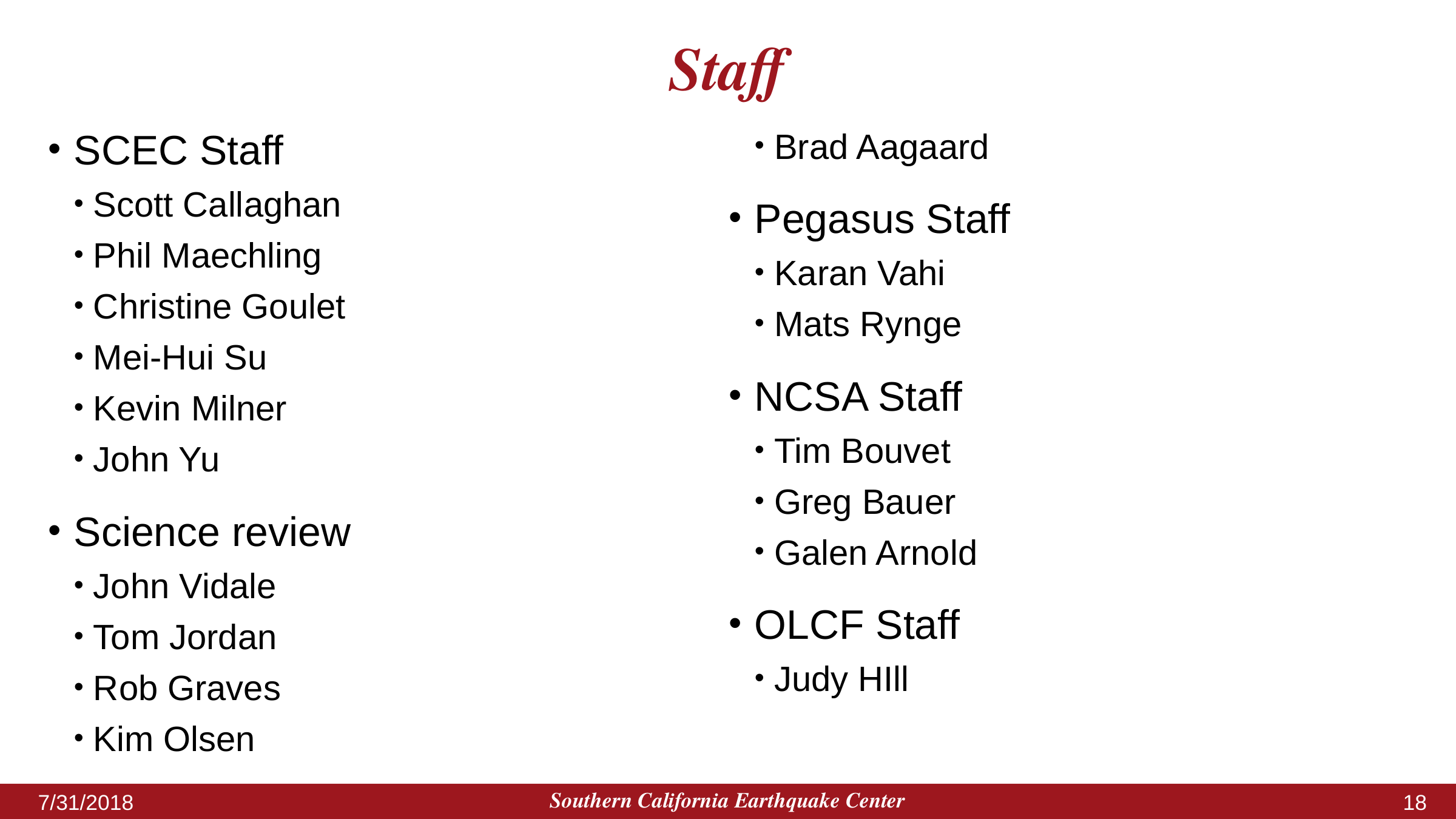

# Staff
SCEC Staff
Scott Callaghan
Phil Maechling
Christine Goulet
Mei-Hui Su
Kevin Milner
John Yu
Science review
John Vidale
Tom Jordan
Rob Graves
Kim Olsen
Brad Aagaard
Pegasus Staff
Karan Vahi
Mats Rynge
NCSA Staff
Tim Bouvet
Greg Bauer
Galen Arnold
OLCF Staff
Judy HIll

Southern California Earthquake Center
7/31/2018
18